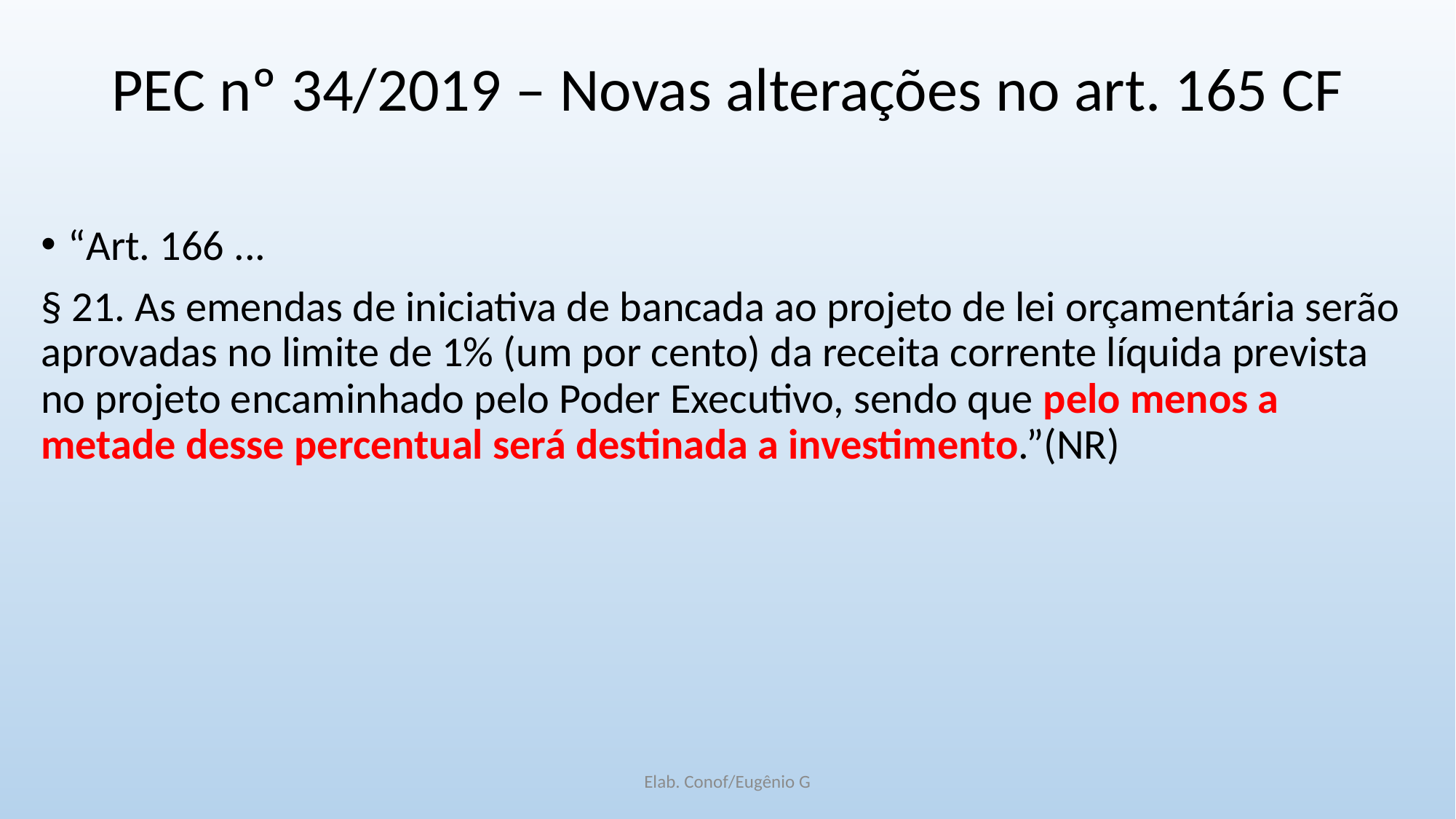

# PEC nº 34/2019 – Novas alterações no art. 165 CF
“Art. 166 ...
§ 21. As emendas de iniciativa de bancada ao projeto de lei orçamentária serão aprovadas no limite de 1% (um por cento) da receita corrente líquida prevista no projeto encaminhado pelo Poder Executivo, sendo que pelo menos a metade desse percentual será destinada a investimento.”(NR)

Elab. Conof/Eugênio G